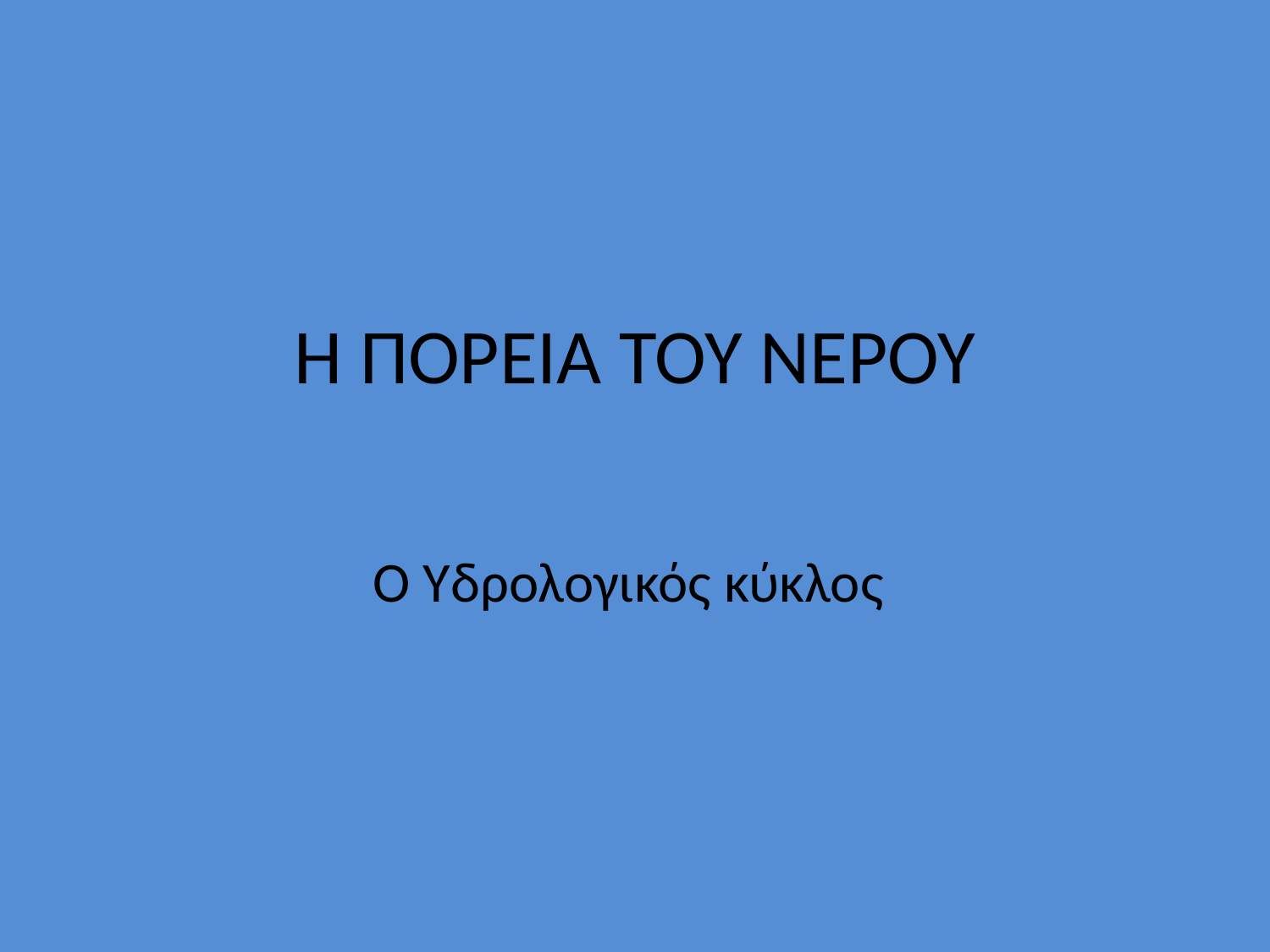

# H ΠΟΡΕΙΑ ΤΟΥ ΝΕΡΟΥ
Ο Υδρολογικός κύκλος